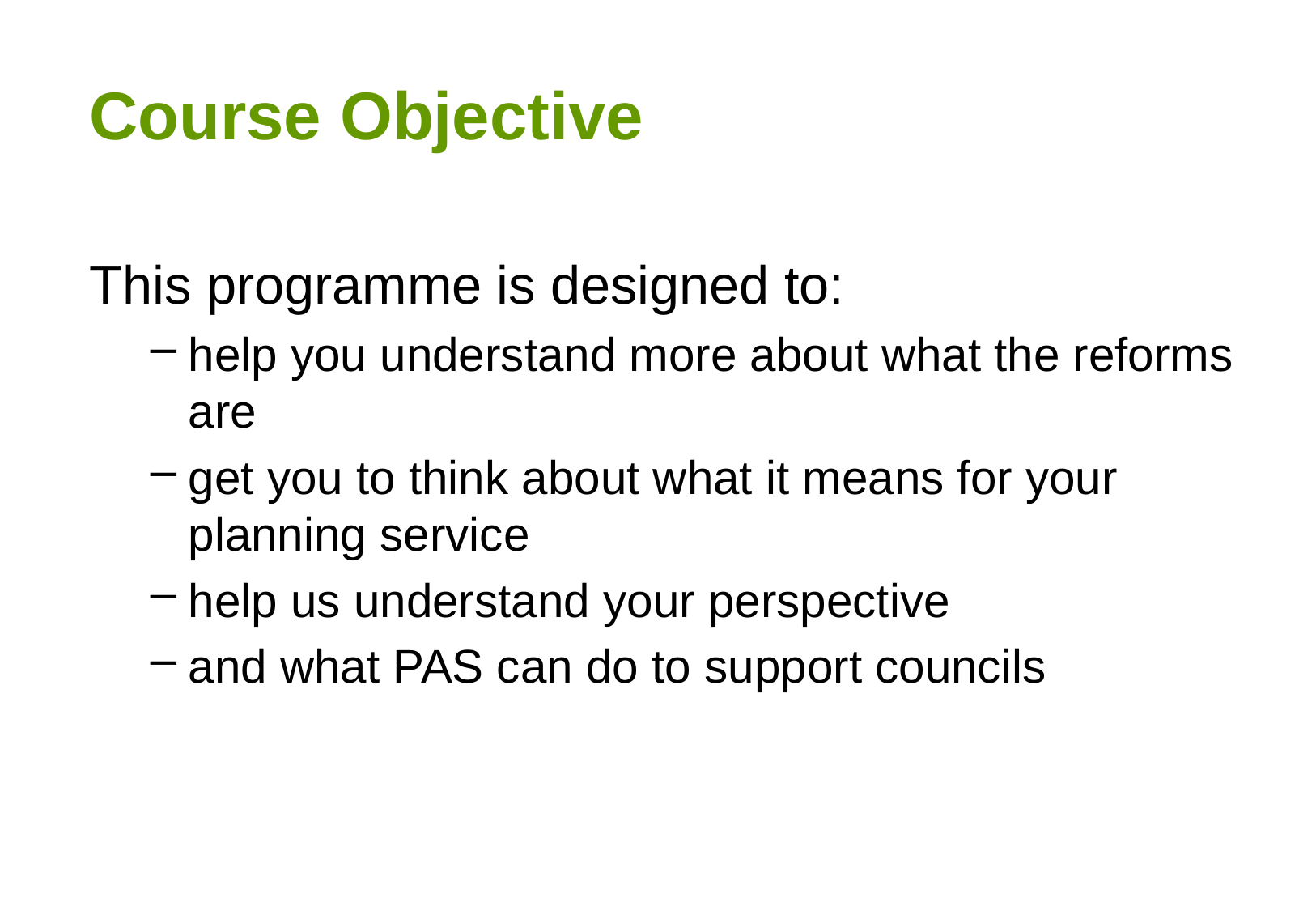

# Course Objective

This programme is designed to:
help you understand more about what the reforms are
get you to think about what it means for your planning service
help us understand your perspective
and what PAS can do to support councils